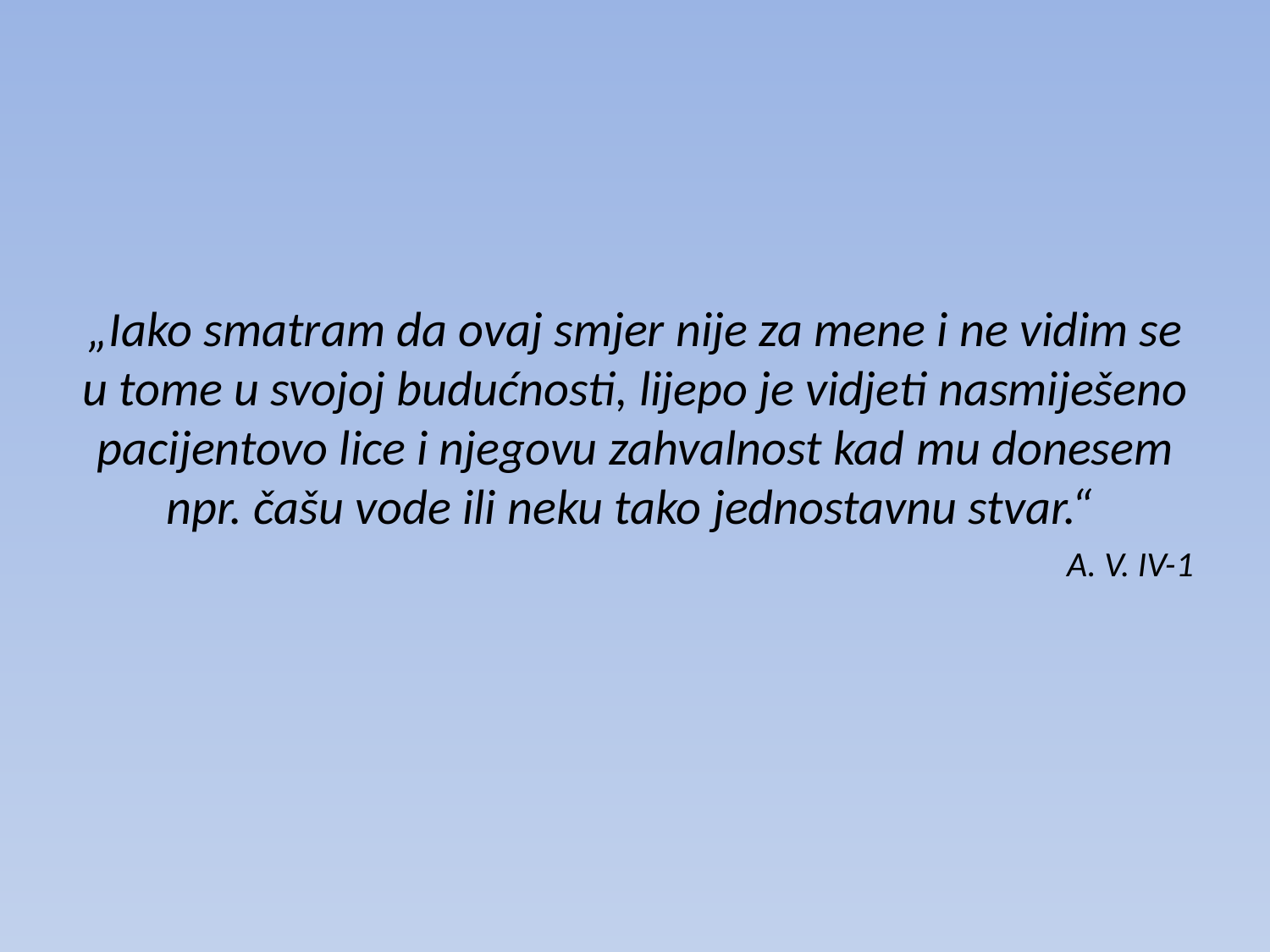

#

„Iako smatram da ovaj smjer nije za mene i ne vidim se u tome u svojoj budućnosti, lijepo je vidjeti nasmiješeno pacijentovo lice i njegovu zahvalnost kad mu donesem npr. čašu vode ili neku tako jednostavnu stvar.“
A. V. IV-1